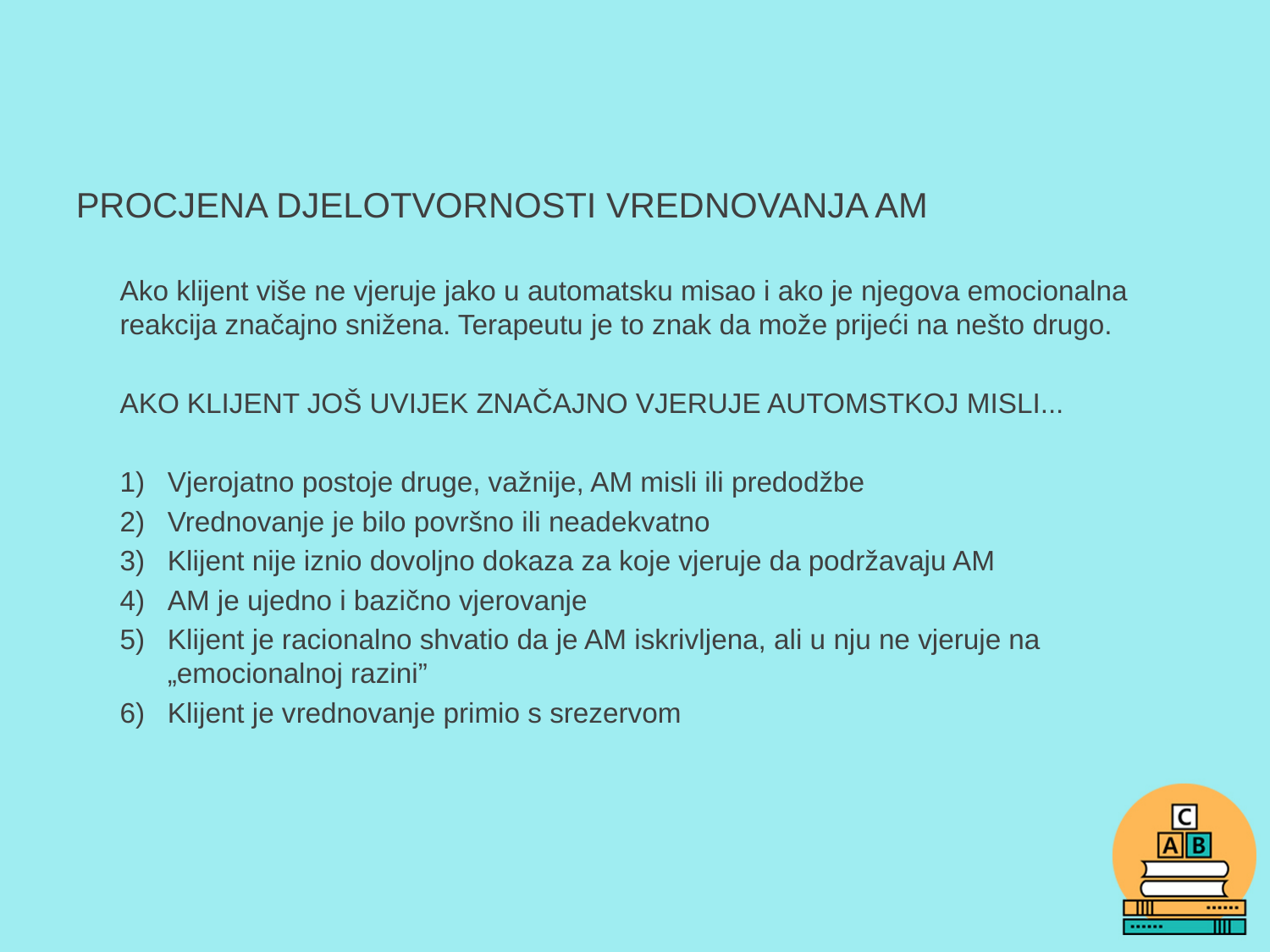

PROCJENA DJELOTVORNOSTI VREDNOVANJA AM
Ako klijent više ne vjeruje jako u automatsku misao i ako je njegova emocionalna        reakcija značajno snižena. Terapeutu je to znak da može prijeći na nešto drugo.

AKO KLIJENT JOŠ UVIJEK ZNAČAJNO VJERUJE AUTOMSTKOJ MISLI...

Vjerojatno postoje druge, važnije, AM misli ili predodžbe
Vrednovanje je bilo površno ili neadekvatno
Klijent nije iznio dovoljno dokaza za koje vjeruje da podržavaju AM
AM je ujedno i bazično vjerovanje
Klijent je racionalno shvatio da je AM iskrivljena, ali u nju ne vjeruje na                   „emocionalnoj razini”
Klijent je vrednovanje primio s srezervom